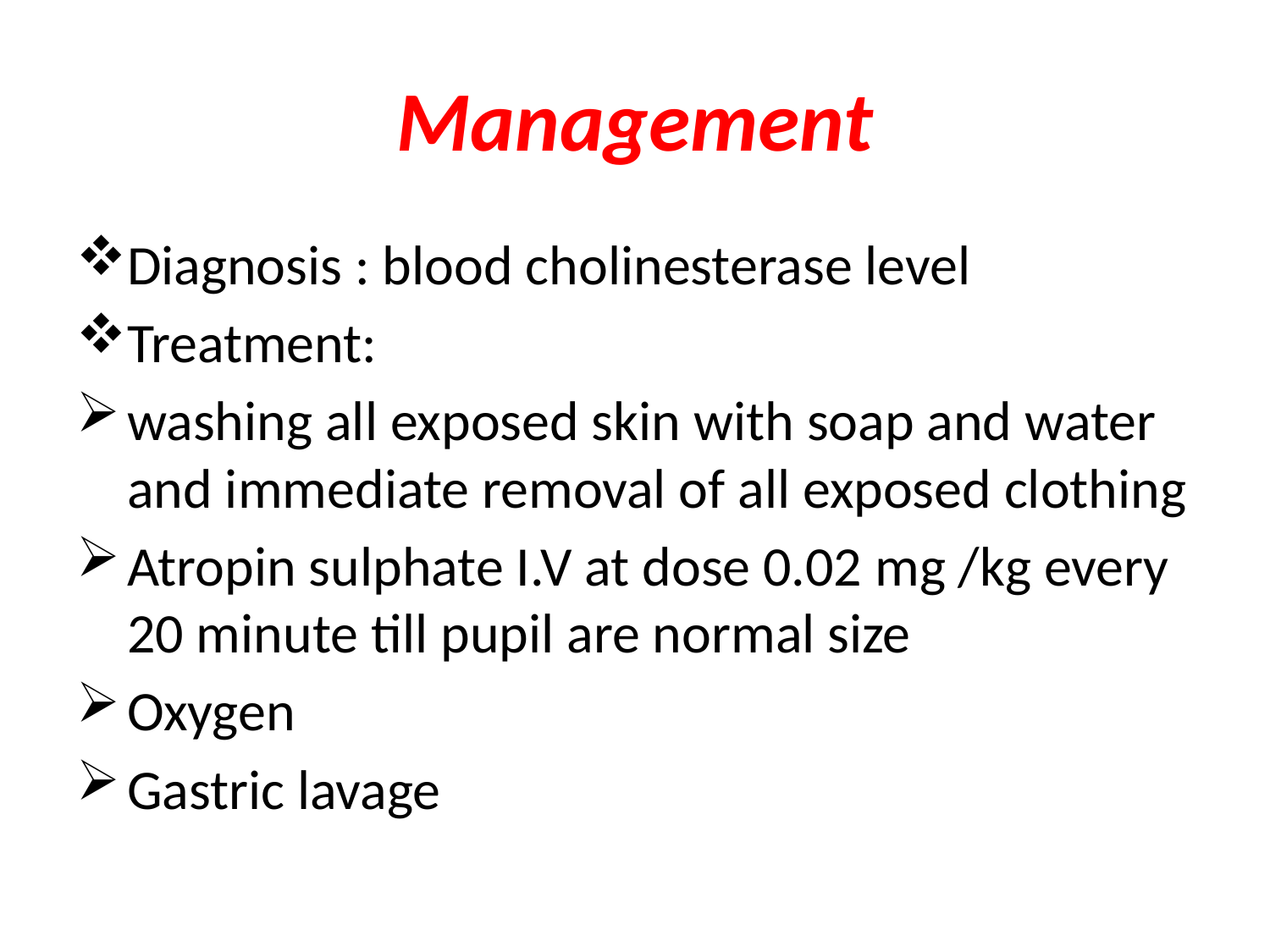

# Management
Diagnosis : blood cholinesterase level
Treatment:
washing all exposed skin with soap and water and immediate removal of all exposed clothing
Atropin sulphate I.V at dose 0.02 mg /kg every 20 minute till pupil are normal size
Oxygen
Gastric lavage